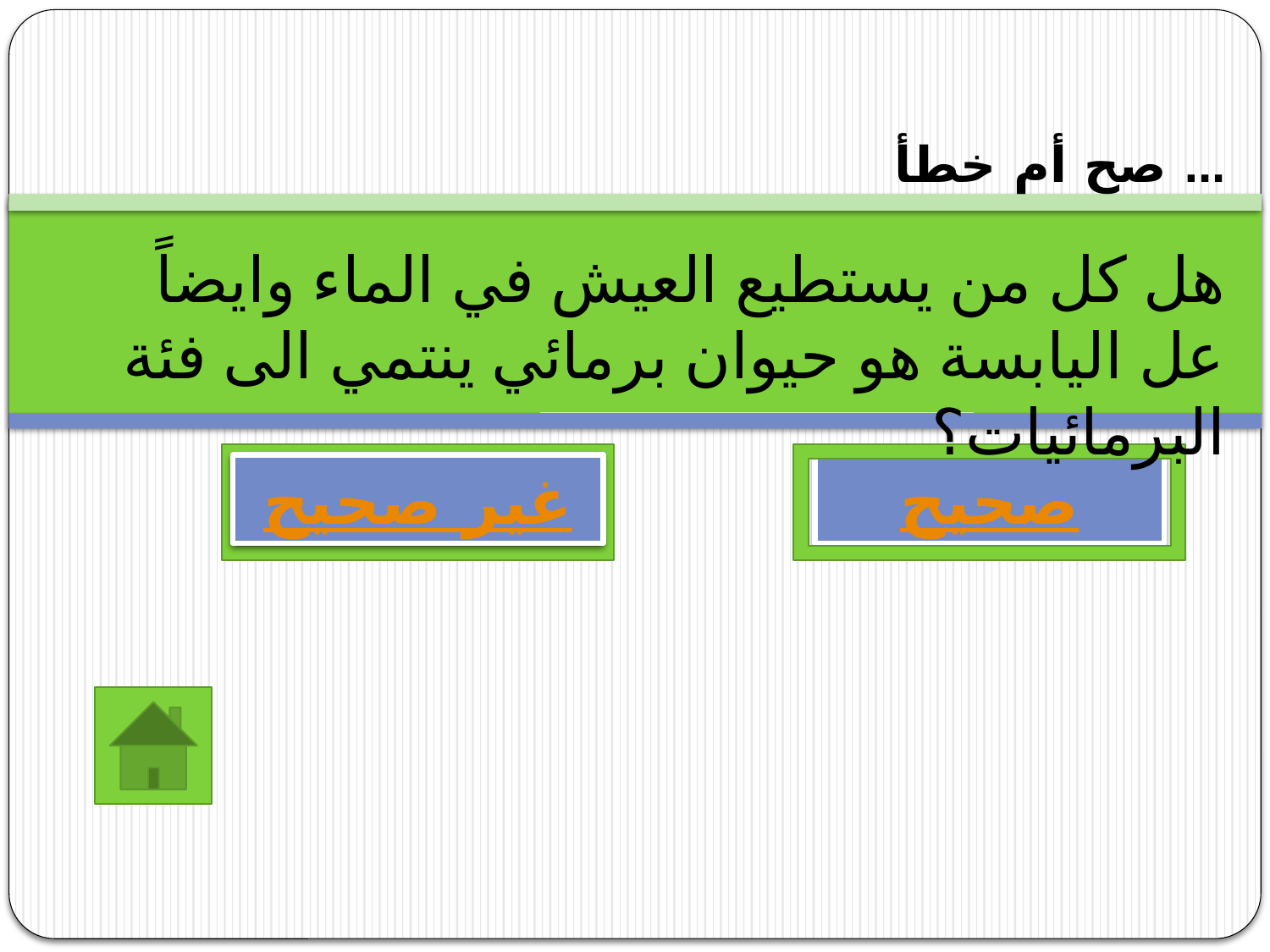

صح أم خطأ ...
هل كل من يستطيع العيش في الماء وايضاً عل اليابسة هو حيوان برمائي ينتمي الى فئة البرمائيات؟

غير صحيح
صحيح